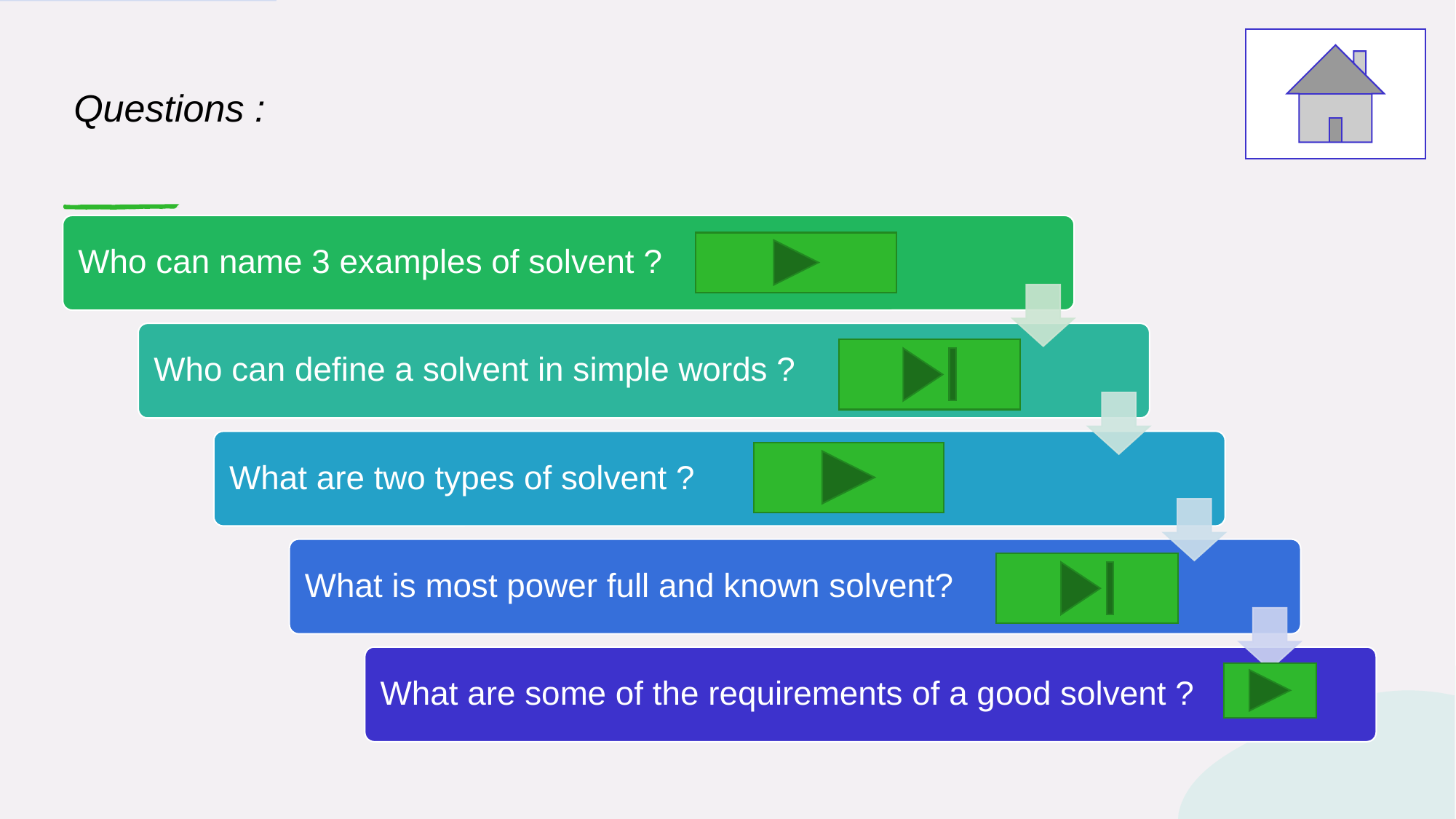

# Questions :

Who can name 3 examples of solvent ?
Who can define a solvent in simple words ?
What are two types of solvent ?
What is most power full and known solvent?
What are some of the requirements of a good solvent ?